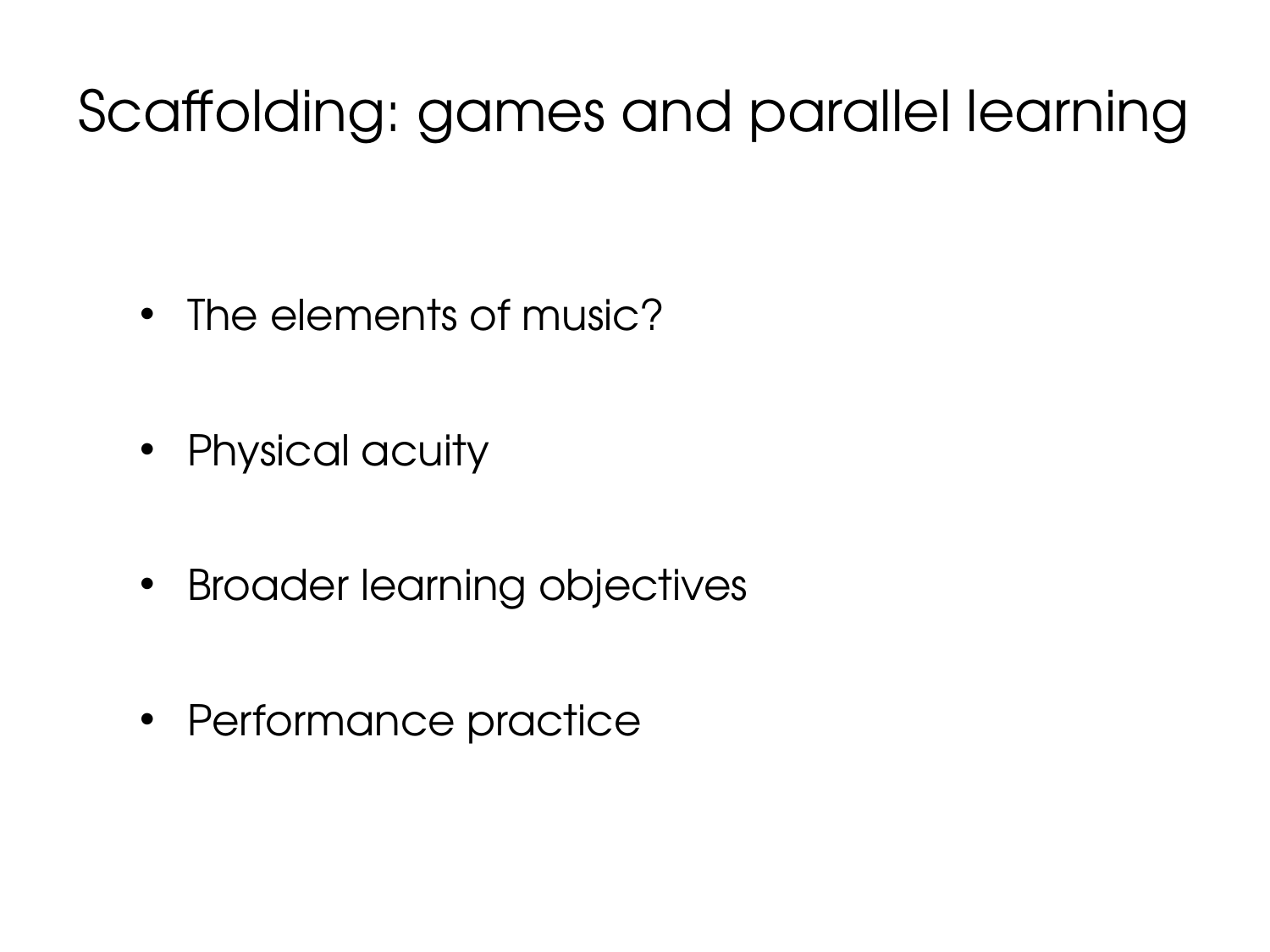

# Scaffolding: games and parallel learning
The elements of music?

Physical acuity

Broader learning objectives

Performance practice